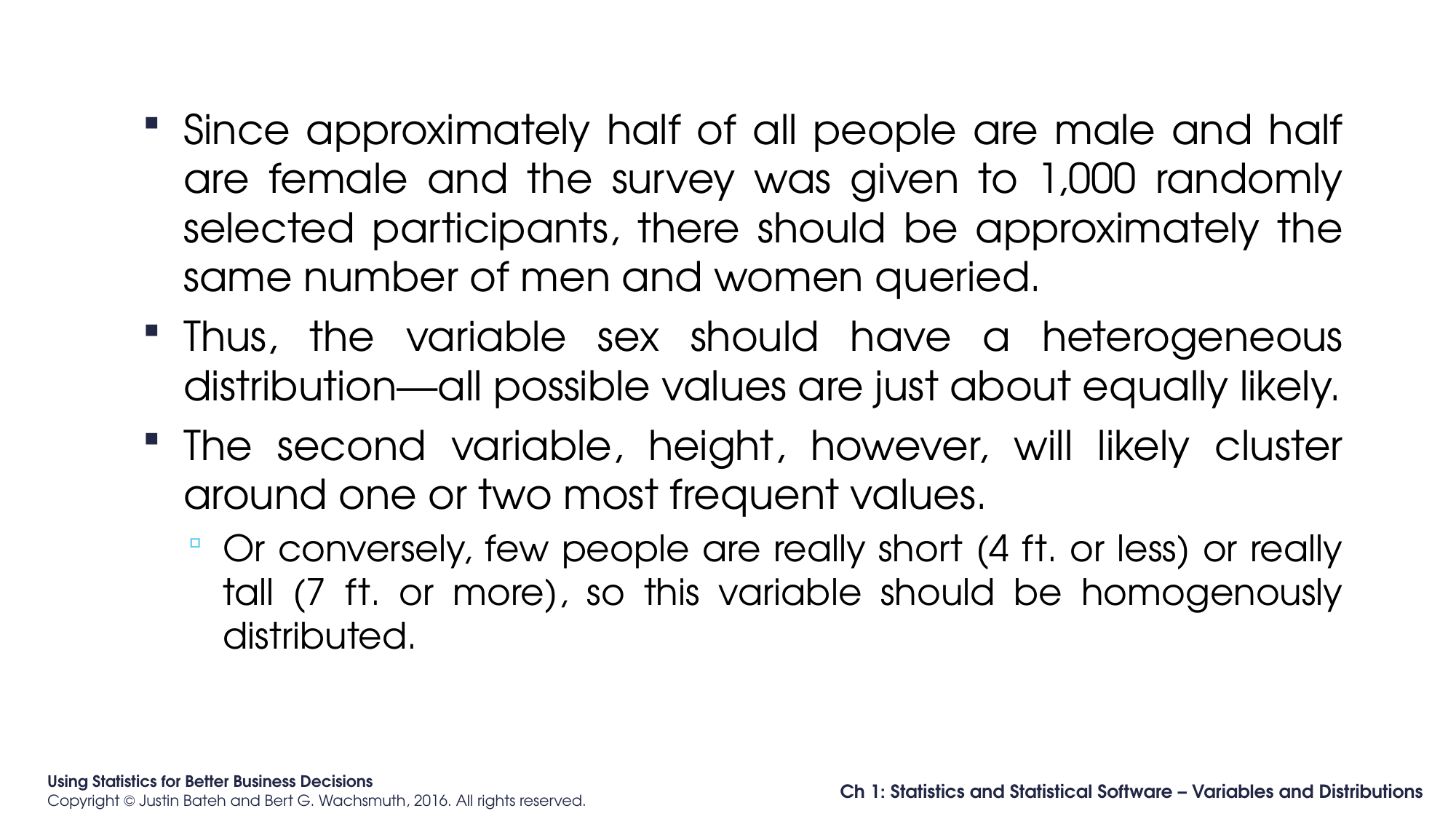

Since approximately half of all people are male and half are female and the survey was given to 1,000 randomly selected participants, there should be approximately the same number of men and women queried.
Thus, the variable sex should have a heterogeneous distribution—all possible values are just about equally likely.
The second variable, height, however, will likely cluster around one or two most frequent values.
Or conversely, few people are really short (4 ft. or less) or really tall (7 ft. or more), so this variable should be homogenously distributed.

Ch 1: Statistics and Statistical Software – Variables and Distributions